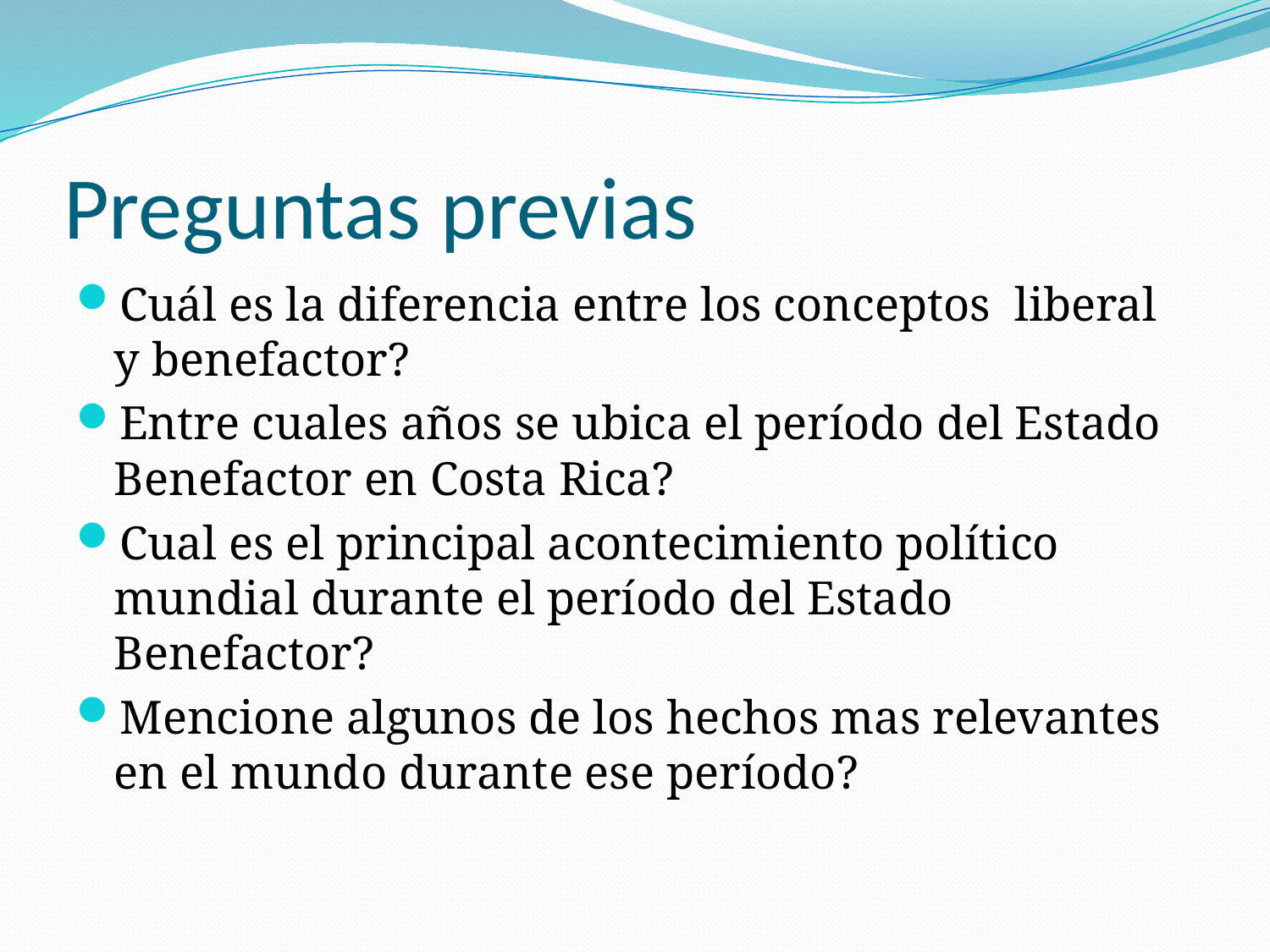

# Preguntas previas
Cuál es la diferencia entre los conceptos  liberal y benefactor?
Entre cuales años se ubica el período del Estado Benefactor en Costa Rica?
Cual es el principal acontecimiento político mundial durante el período del Estado Benefactor?
Mencione algunos de los hechos mas relevantes en el mundo durante ese período?